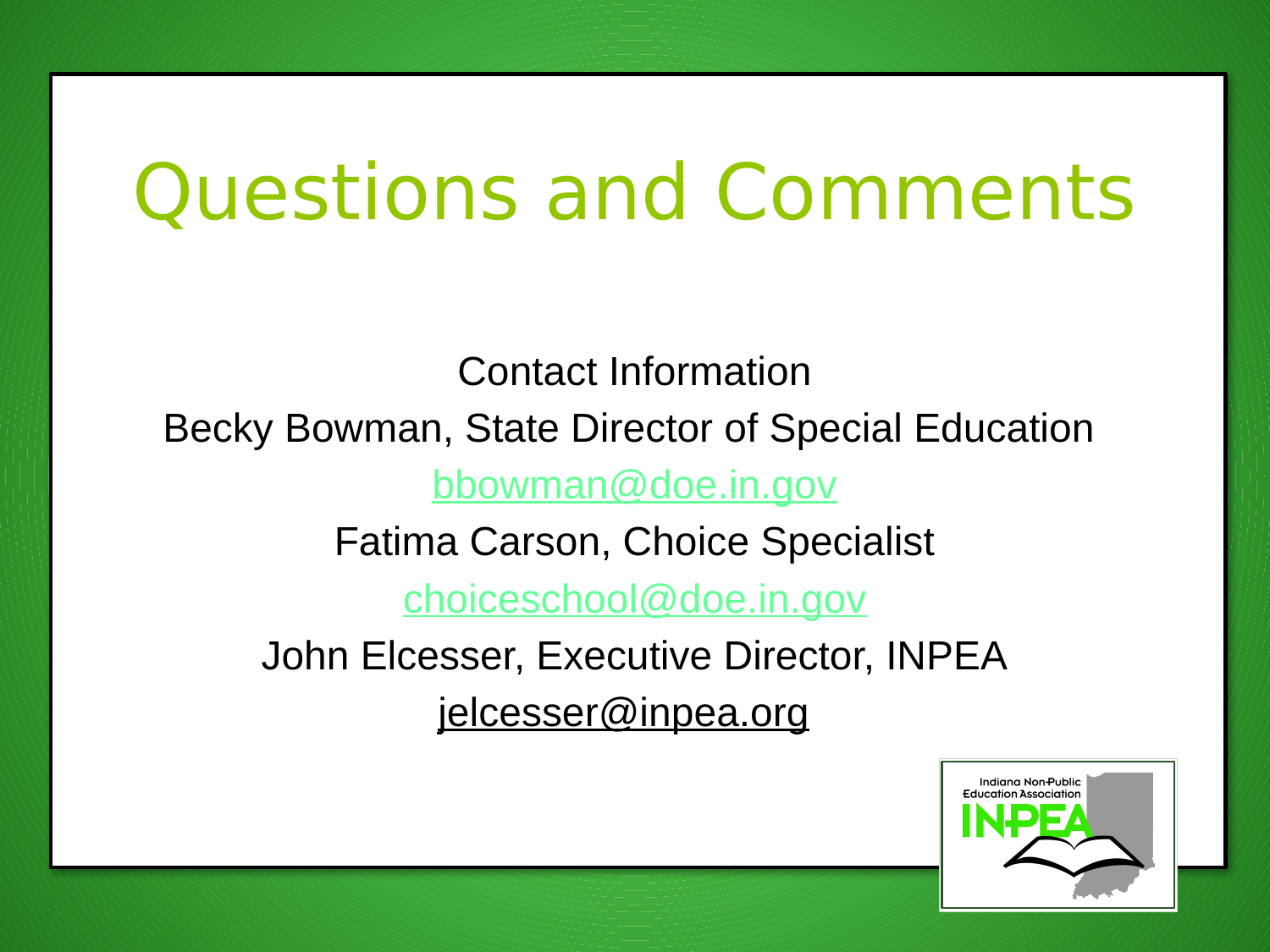

# Questions and Comments
Contact Information
Becky Bowman, State Director of Special Education
bbowman@doe.in.gov
Fatima Carson, Choice Specialist
 choiceschool@doe.in.gov
John Elcesser, Executive Director, INPEA
jelcesser@inpea.org